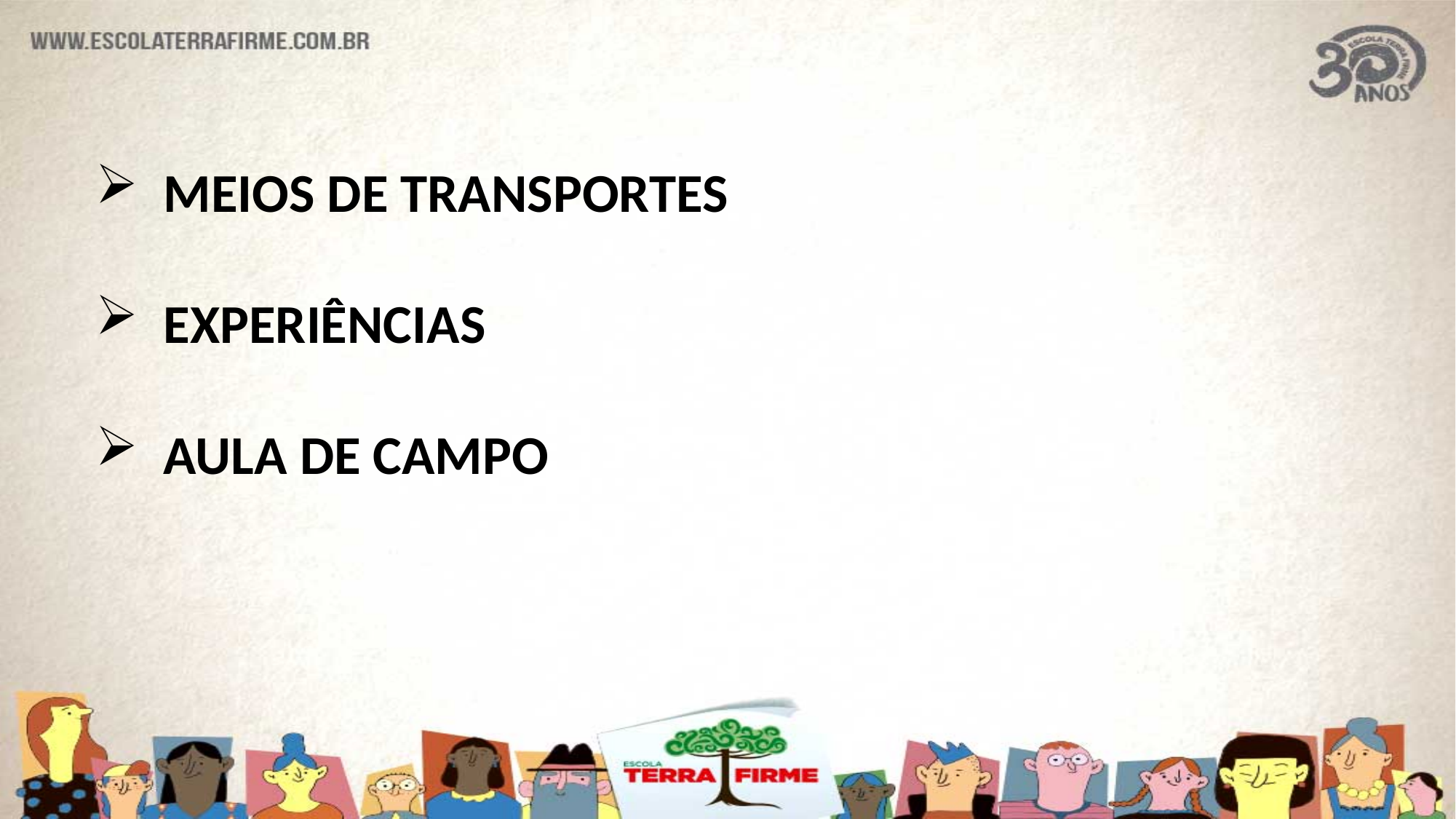

MEIOS DE TRANSPORTES

EXPERIÊNCIAS

AULA DE CAMPO